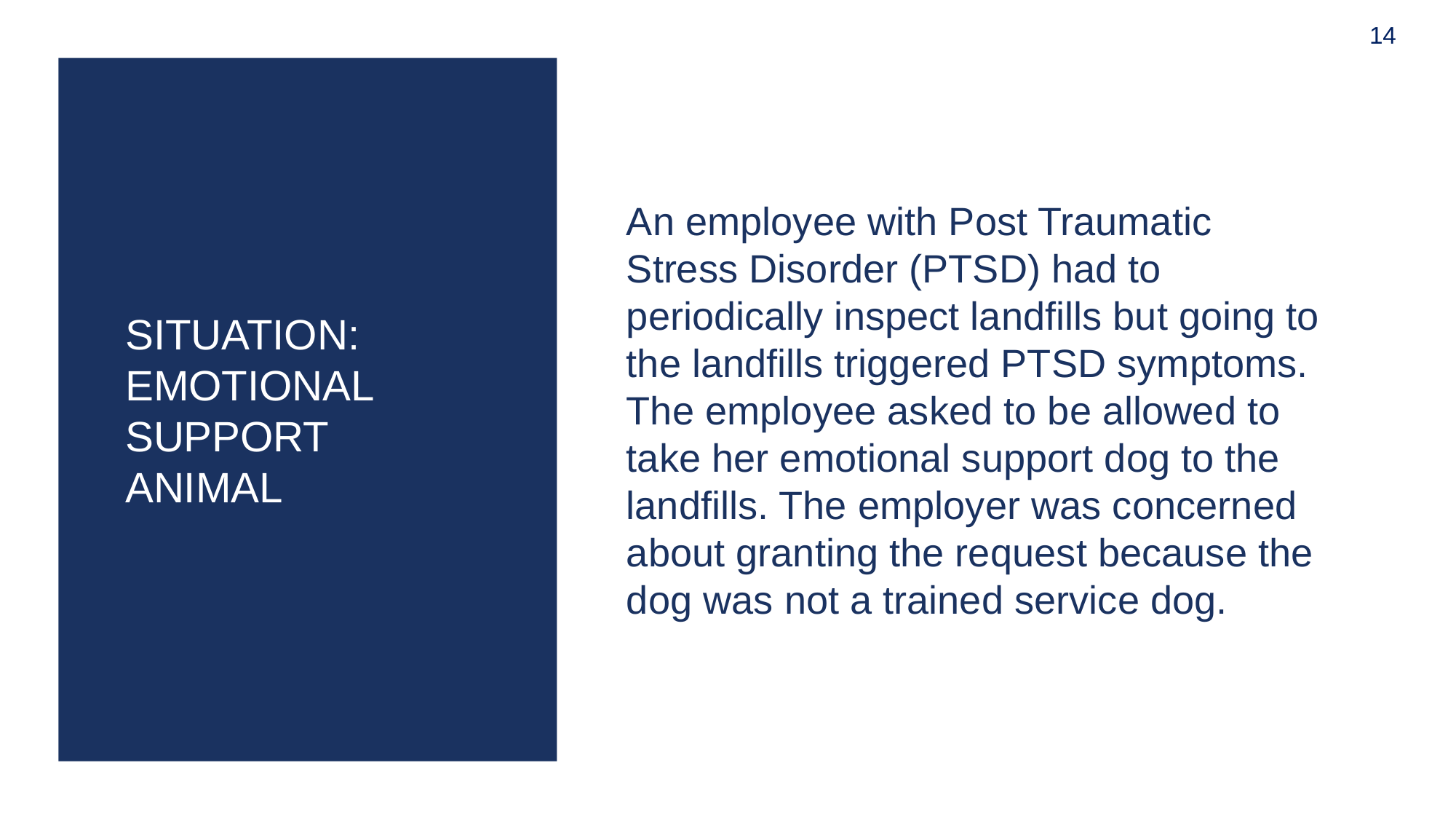

14

# Situation: Emotional Support Animal
An employee with Post Traumatic Stress Disorder (PTSD) had to periodically inspect landfills but going to the landfills triggered PTSD symptoms. The employee asked to be allowed to take her emotional support dog to the landfills. The employer was concerned about granting the request because the dog was not a trained service dog.